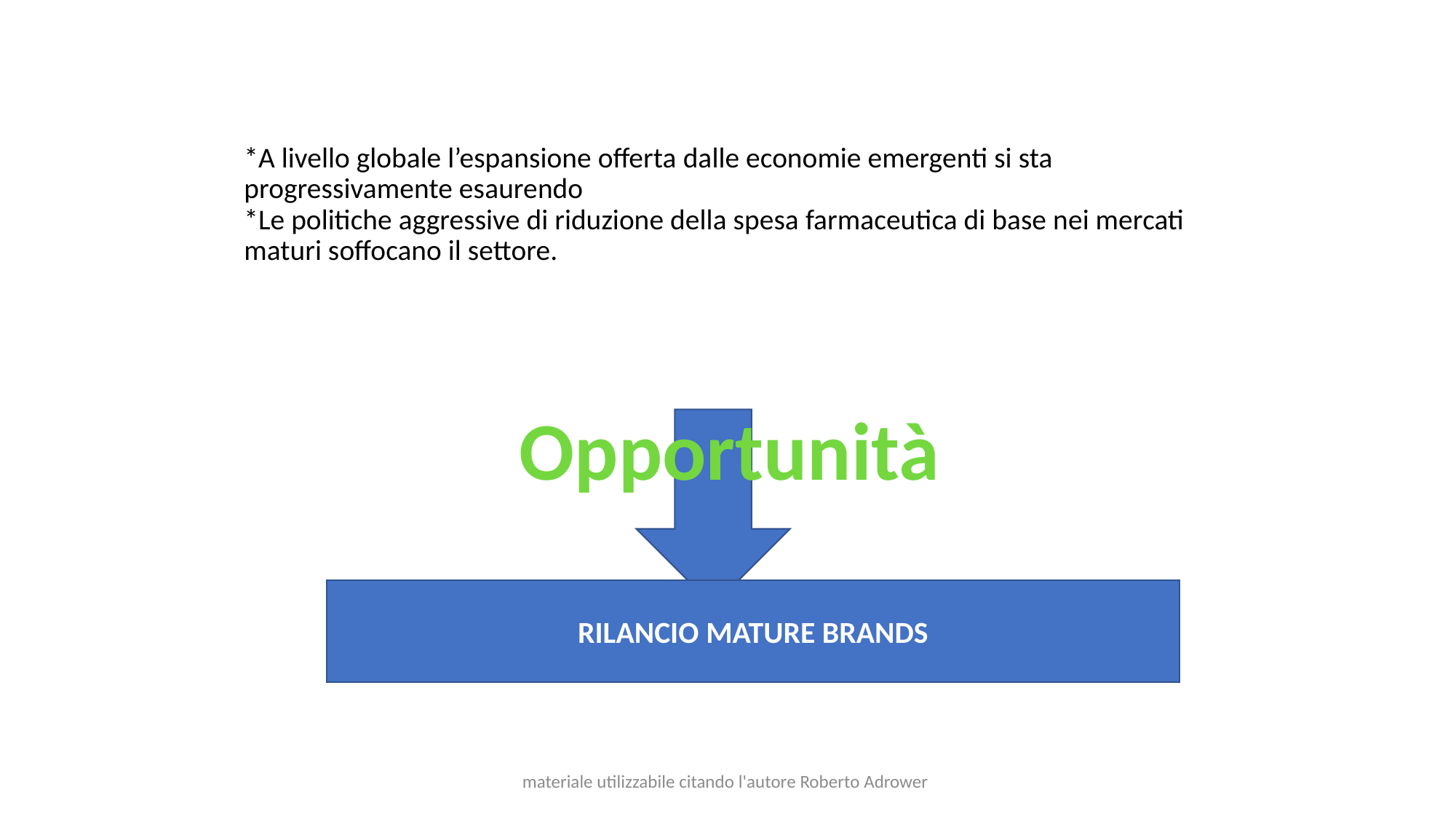

# *A livello globale l’espansione offerta dalle economie emergenti si sta progressivamente esaurendo *Le politiche aggressive di riduzione della spesa farmaceutica di base nei mercati maturi soffocano il settore.
Opportunità

 RILANCIO MATURE BRANDS
materiale utilizzabile citando l'autore Roberto Adrower